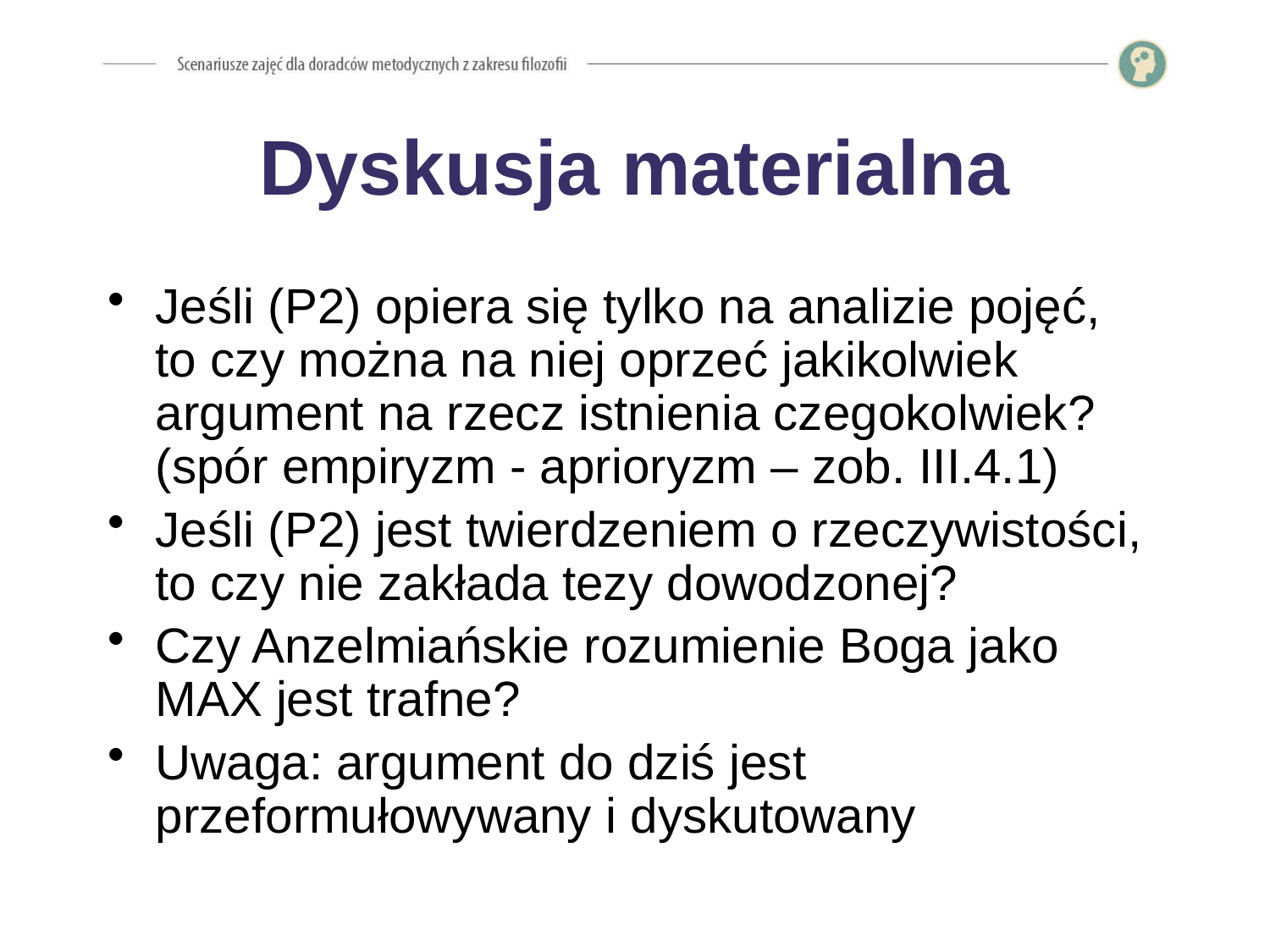

# Dyskusja materialna
Jeśli (P2) opiera się tylko na analizie pojęć,
to czy można na niej oprzeć jakikolwiek argument na rzecz istnienia czegokolwiek? (spór empiryzm - aprioryzm – zob. III.4.1)
Jeśli (P2) jest twierdzeniem o rzeczywistości, to czy nie zakłada tezy dowodzonej?
Czy Anzelmiańskie rozumienie Boga jako MAX jest trafne?
Uwaga: argument do dziś jest przeformułowywany i dyskutowany